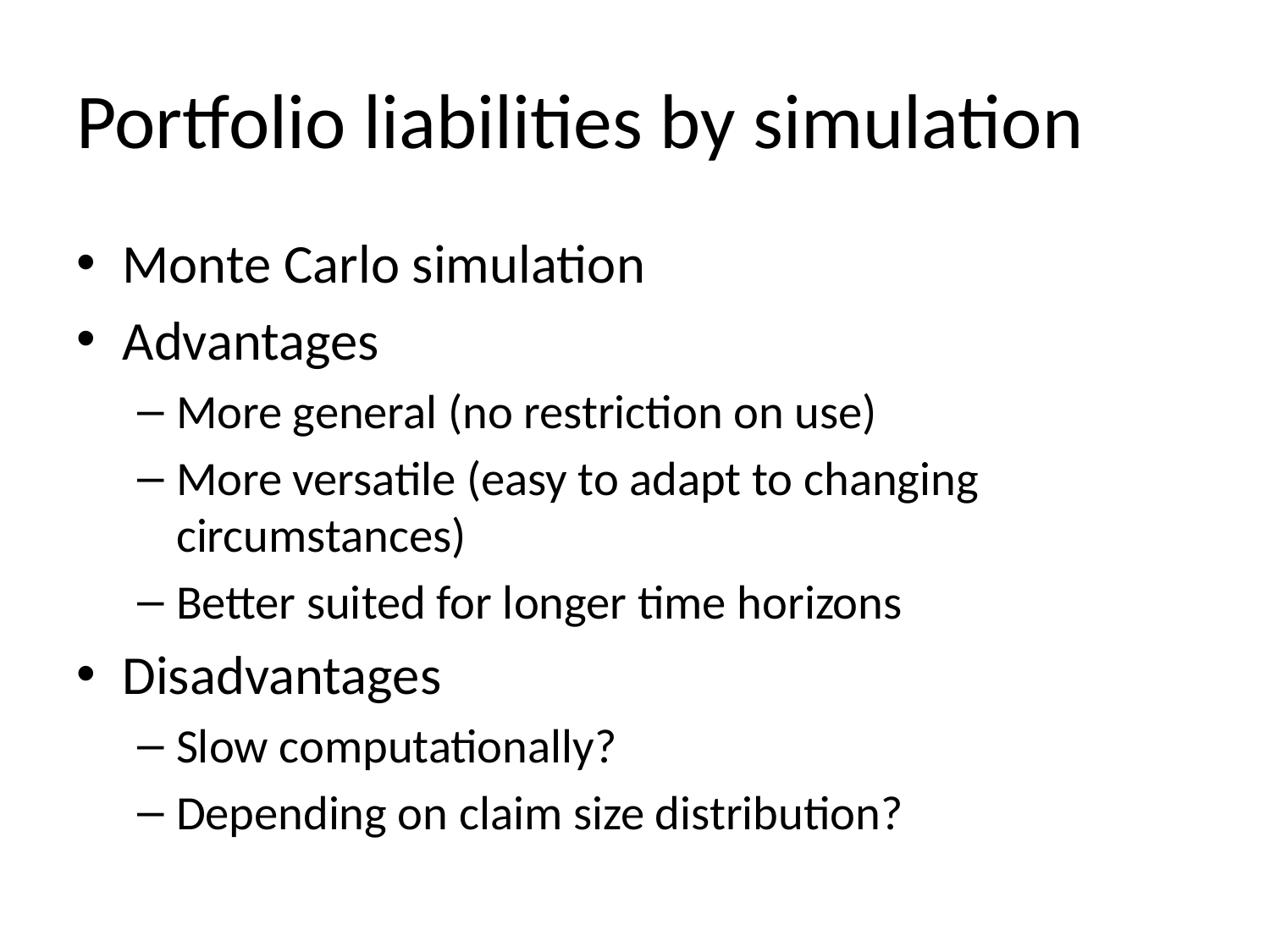

# Portfolio liabilities by simulation
Monte Carlo simulation
Advantages
More general (no restriction on use)
More versatile (easy to adapt to changing circumstances)
Better suited for longer time horizons
Disadvantages
Slow computationally?
Depending on claim size distribution?